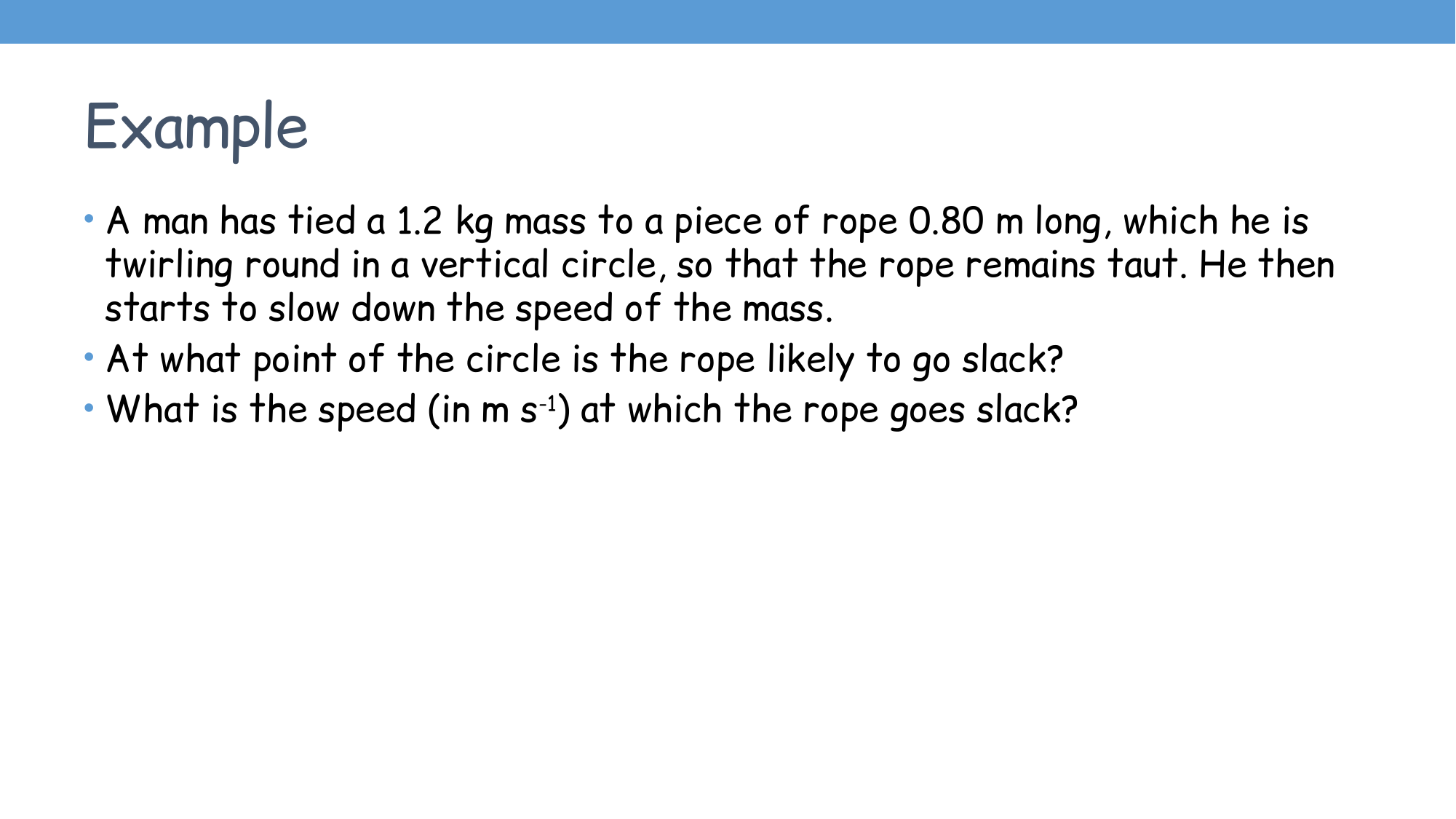

# Example
A man has tied a 1.2 kg mass to a piece of rope 0.80 m long, which he is twirling round in a vertical circle, so that the rope remains taut. He then starts to slow down the speed of the mass.
At what point of the circle is the rope likely to go slack?
What is the speed (in m s-1) at which the rope goes slack?